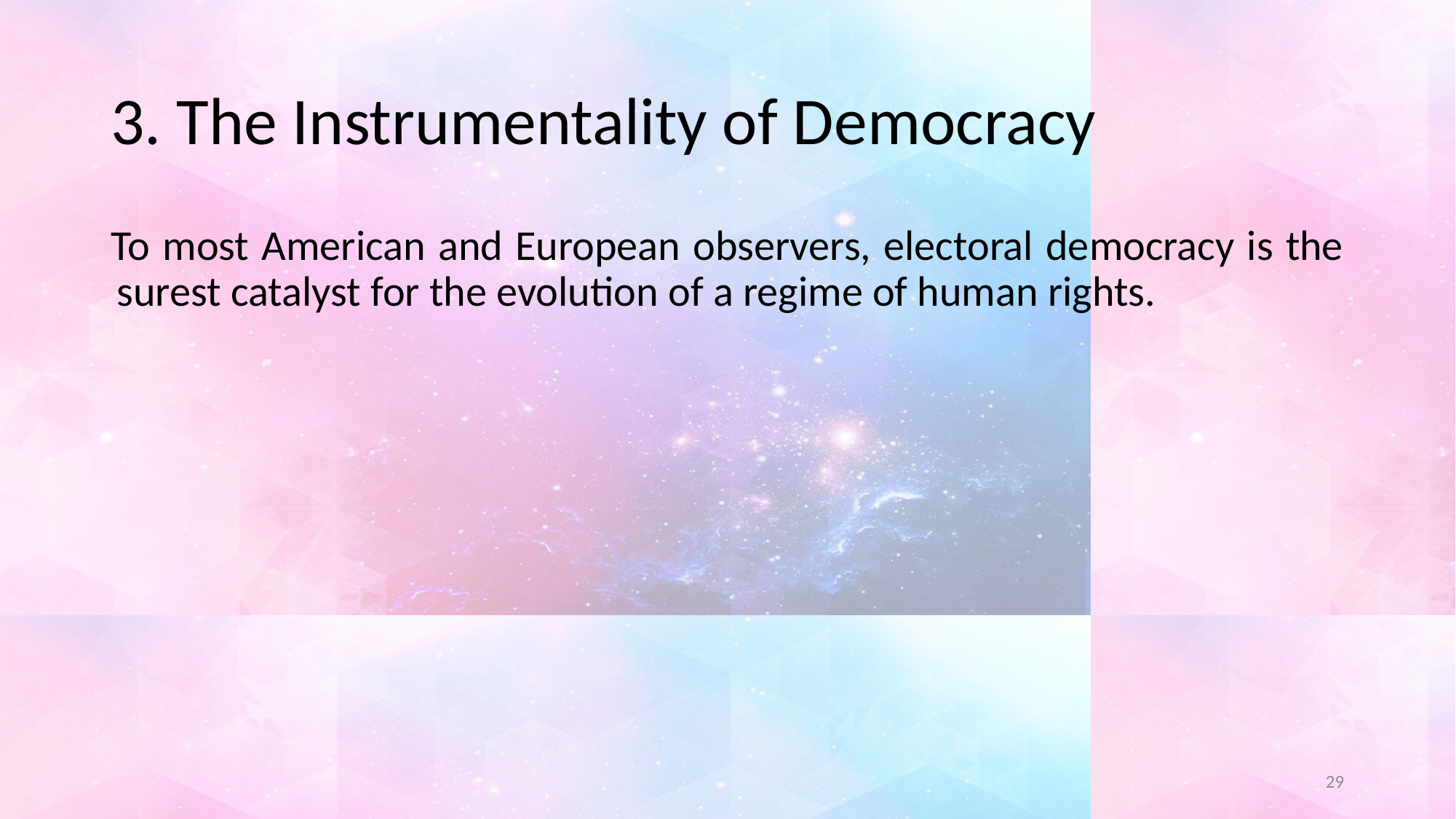

# 3. The Instrumentality of Democracy
To most American and European observers, electoral democracy is the surest catalyst for the evolution of a regime of human rights.

29